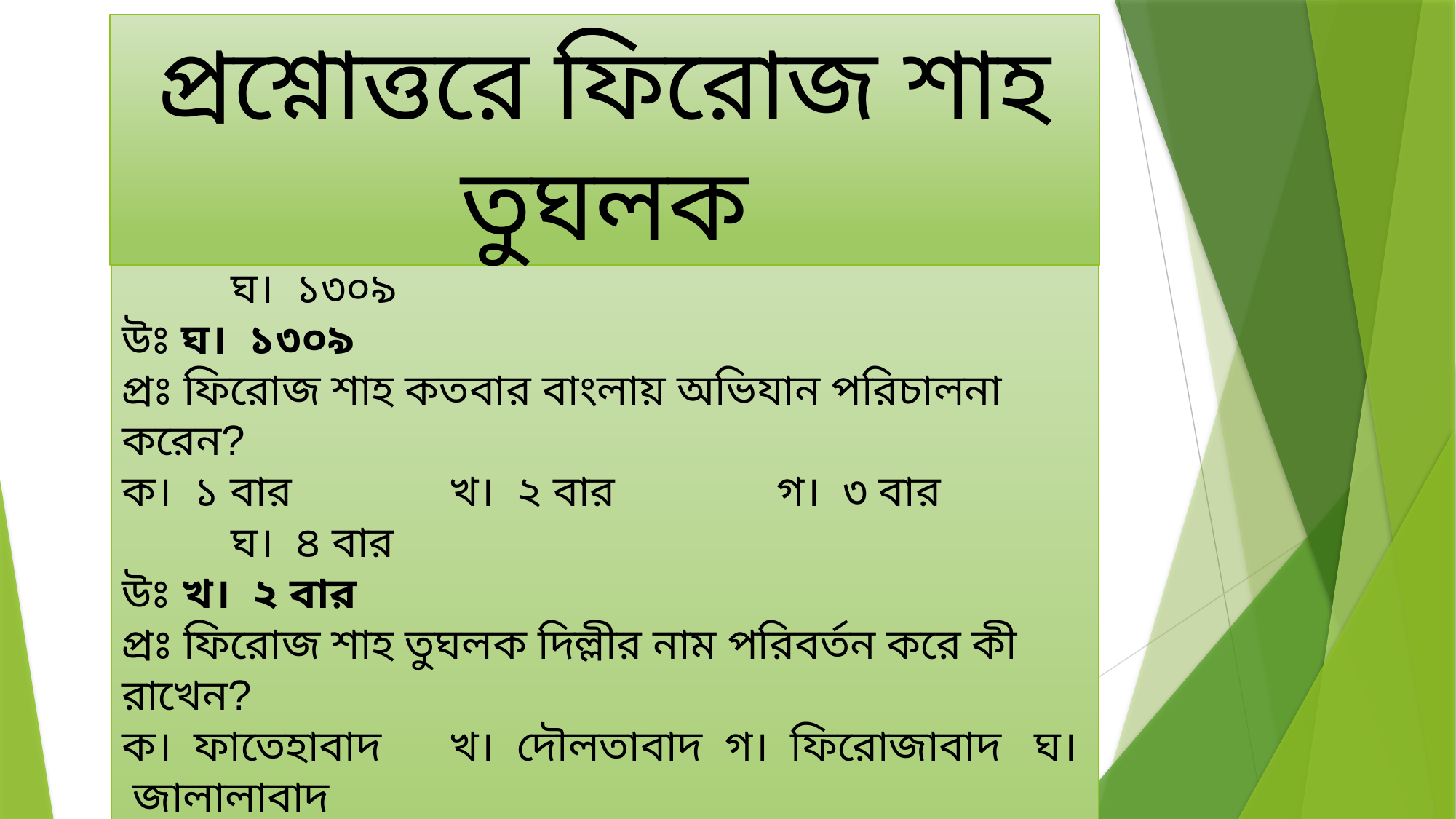

প্রশ্নোত্তরে ফিরোজ শাহ তুঘলক
প্রঃ ফিরোজ শাহ তুঘলক কত সালে জন্ম গ্রহণ করেন?
ক।  ১২৯৫   		খ। ১৩০০ 		গ।  ১৩০৫ 		ঘ।  ১৩০৯
উঃ ঘ।  ১৩০৯
প্রঃ ফিরোজ শাহ কতবার বাংলায় অভিযান পরিচালনা করেন?
ক।  ১ বার 		খ।  ২ বার		গ।  ৩ বার 		ঘ।  ৪ বার
উঃ খ।  ২ বার
প্রঃ ফিরোজ শাহ তুঘলক দিল্লীর নাম পরিবর্তন করে কী রাখেন?
ক।  ফাতেহাবাদ	খ।  দৌলতাবাদ  গ।  ফিরোজাবাদ   ঘ।  জালালাবাদ
উঃ গ।  ফিরোজাবাদ
প্রঃ ফিরোজ শাহ তুঘলক কত সালে সিংহাসনে আরোহণ করেন?
ক।  ১৩৫১  		খ। ১৩৫২ 		গ।  ১৩৫৩ 		ঘ।  ১৩৫৪
উঃ ক।  ১৩৫১